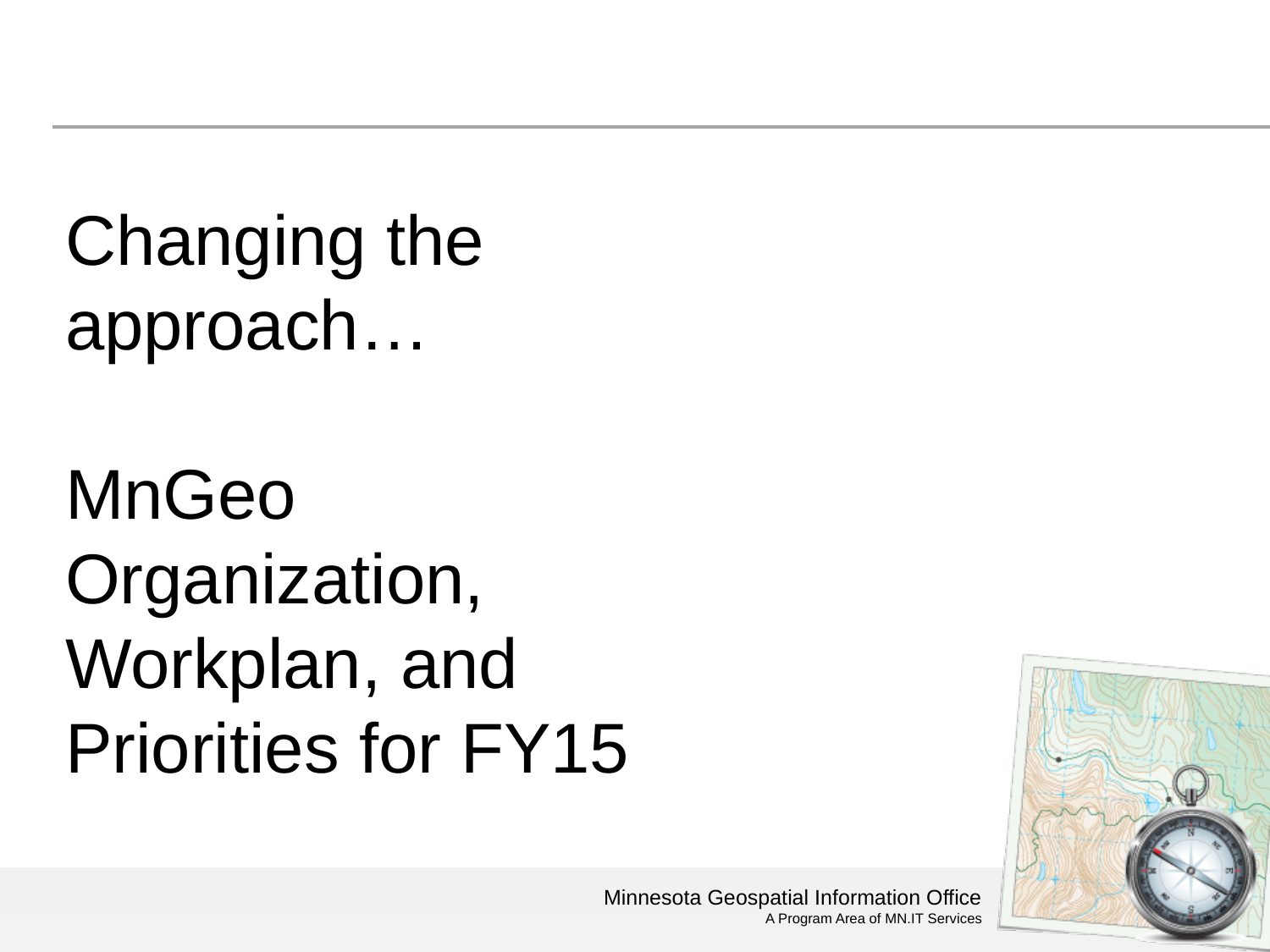

# Changing the approach… MnGeo Organization, Workplan, and Priorities for FY15